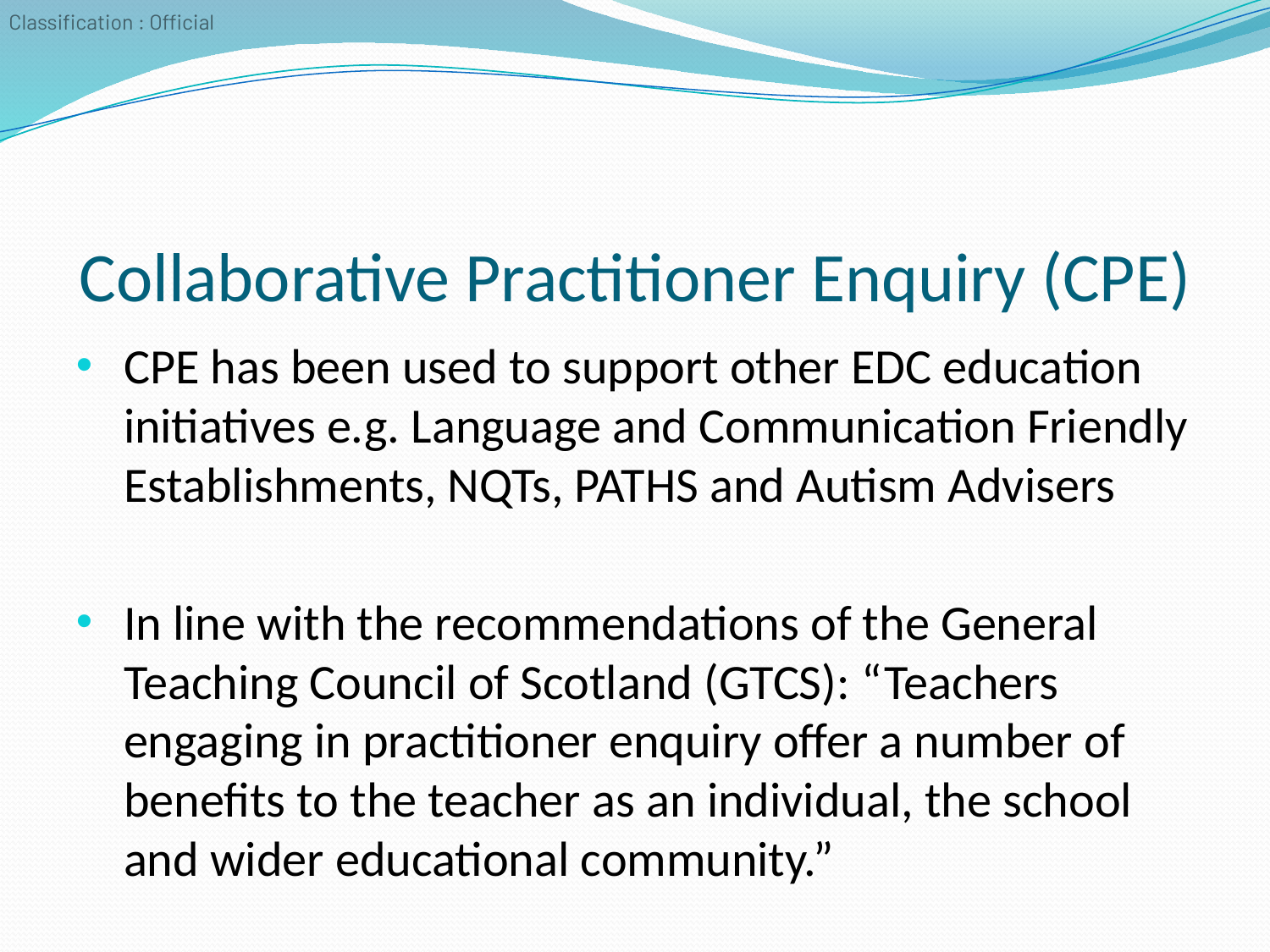

# Collaborative Practitioner Enquiry (CPE)
CPE has been used to support other EDC education initiatives e.g. Language and Communication Friendly Establishments, NQTs, PATHS and Autism Advisers

In line with the recommendations of the General Teaching Council of Scotland (GTCS): “Teachers engaging in practitioner enquiry offer a number of benefits to the teacher as an individual, the school and wider educational community.”